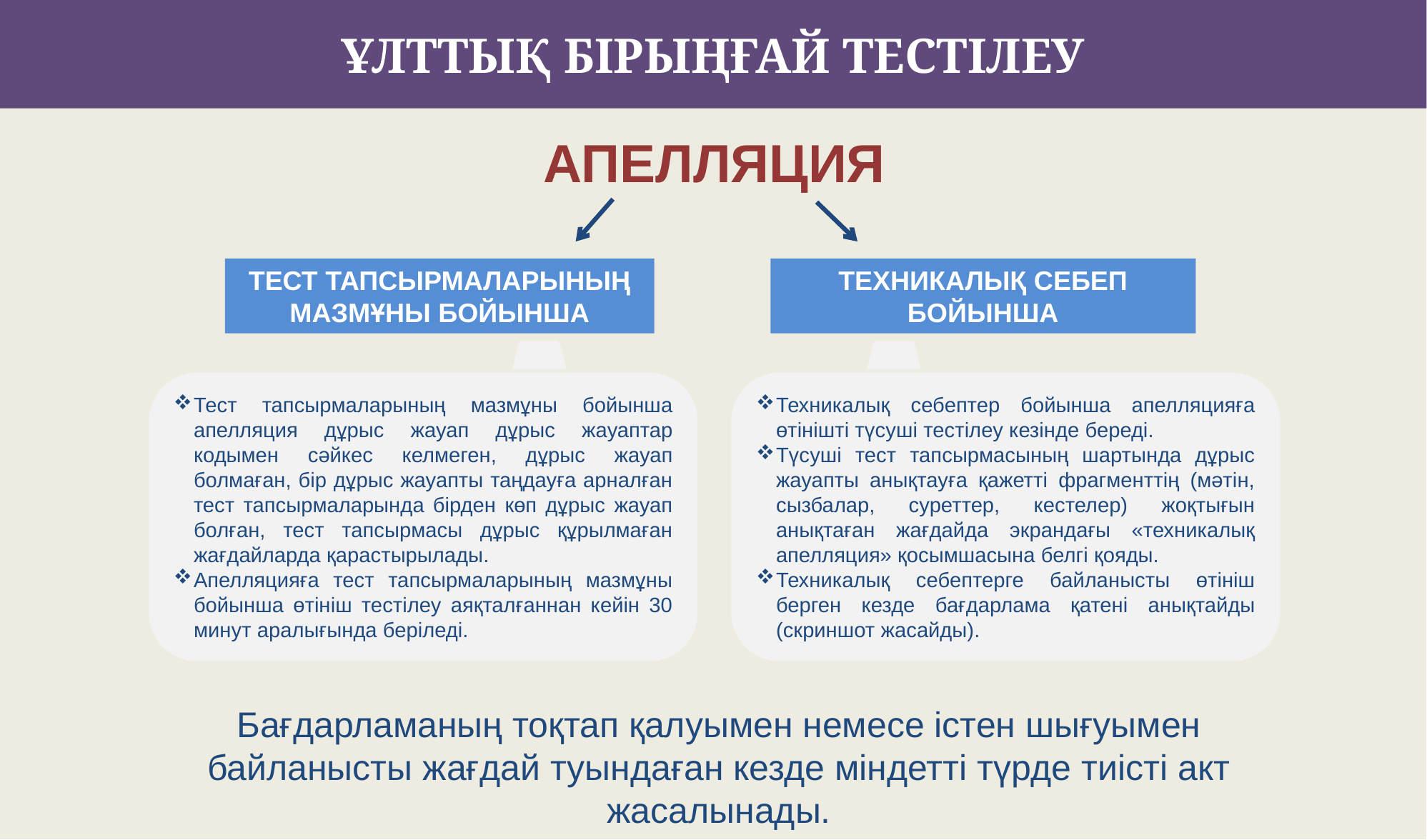

ҰЛТТЫҚ БІРЫҢҒАЙ ТЕСТІЛЕУ
АПЕЛЛЯЦИЯ
ТЕСТ ТАПСЫРМАЛАРЫНЫҢ МАЗМҰНЫ БОЙЫНША
ТЕХНИКАЛЫҚ СЕБЕП БОЙЫНША

Тест тапсырмаларының мазмұны бойынша апелляция дұрыс жауап дұрыс жауаптар кодымен сәйкес келмеген, дұрыс жауап болмаған, бір дұрыс жауапты таңдауға арналған тест тапсырмаларында бірден көп дұрыс жауап болған, тест тапсырмасы дұрыс құрылмаған жағдайларда қарастырылады.
Апелляцияға тест тапсырмаларының мазмұны бойынша өтініш тестілеу аяқталғаннан кейін 30 минут аралығында беріледі.
Техникалық себептер бойынша апелляцияға өтінішті түсуші тестілеу кезінде береді.
Түсуші тест тапсырмасының шартында дұрыс жауапты анықтауға қажетті фрагменттің (мәтін, сызбалар, суреттер, кестелер) жоқтығын анықтаған жағдайда экрандағы «техникалық апелляция» қосымшасына белгі қояды.
Техникалық себептерге байланысты өтініш берген кезде бағдарлама қатені анықтайды (скриншот жасайды).
Бағдарламаның тоқтап қалуымен немесе істен шығуымен байланысты жағдай туындаған кезде міндетті түрде тиісті акт жасалынады.